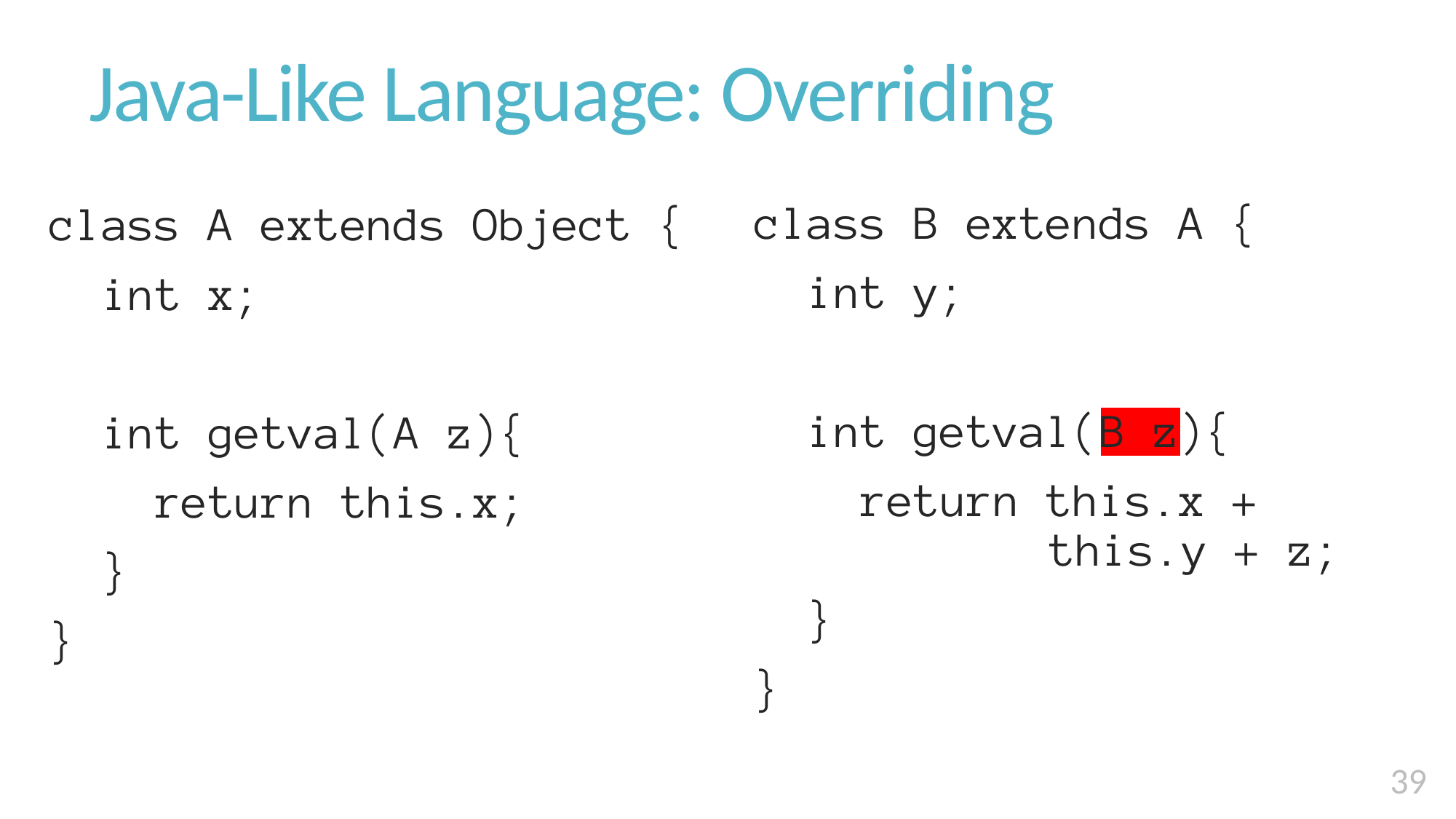

# Java-Like Language: Overriding
class B extends A {
  int y;

  int getval(B z){
    return this.x +
  	       this.y + z;
  }
}

class A extends Object {
  int x;

  int getval(A z){
    return this.x;
  }
}
39